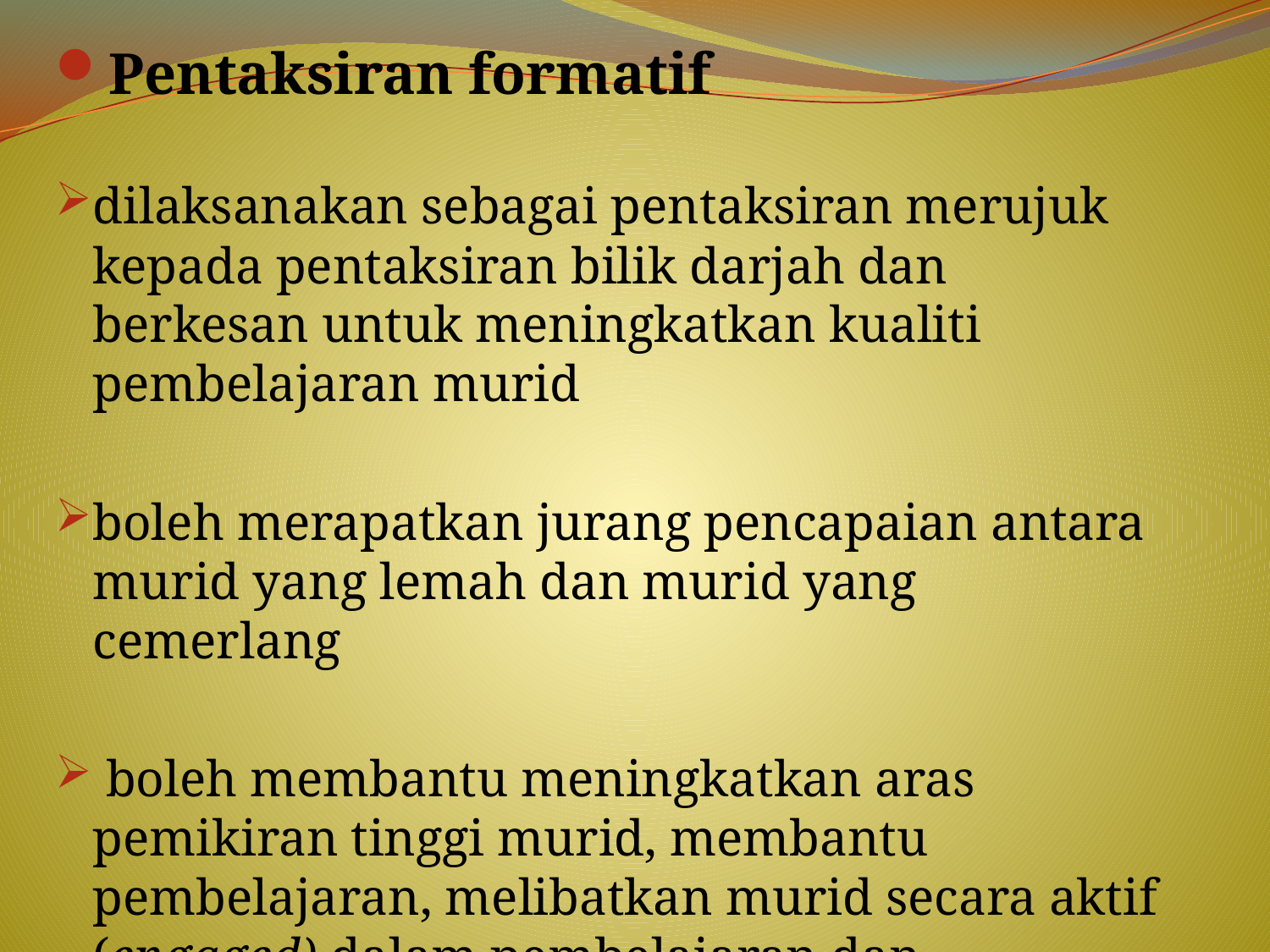

Pentaksiran formatif

dilaksanakan sebagai pentaksiran merujuk kepada pentaksiran bilik darjah dan berkesan untuk meningkatkan kualiti pembelajaran murid

boleh merapatkan jurang pencapaian antara murid yang lemah dan murid yang cemerlang

 boleh membantu meningkatkan aras pemikiran tinggi murid, membantu pembelajaran, melibatkan murid secara aktif (engaged) dalam pembelajaran dan menjadikan murid bertanggungjawab terhadap prestasi mereka